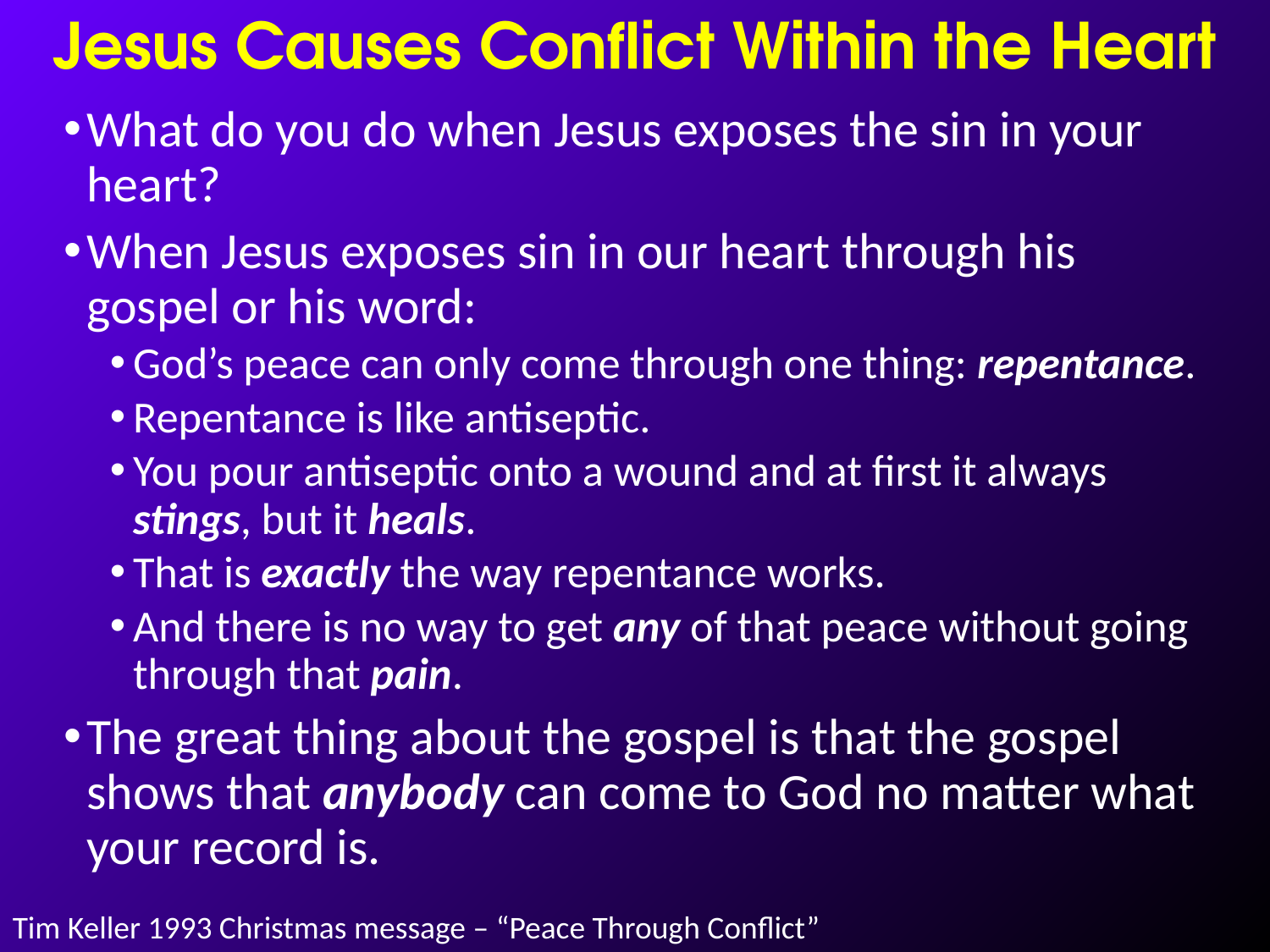

# Jesus Causes Conflict Within the Heart
What do you do when Jesus exposes the sin in your heart?
When Jesus exposes sin in our heart through his gospel or his word:
God’s peace can only come through one thing: repentance.
Repentance is like antiseptic.
You pour antiseptic onto a wound and at first it always stings, but it heals.
That is exactly the way repentance works.
And there is no way to get any of that peace without going through that pain.
The great thing about the gospel is that the gospel shows that anybody can come to God no matter what your record is.
Tim Keller 1993 Christmas message – “Peace Through Conflict”